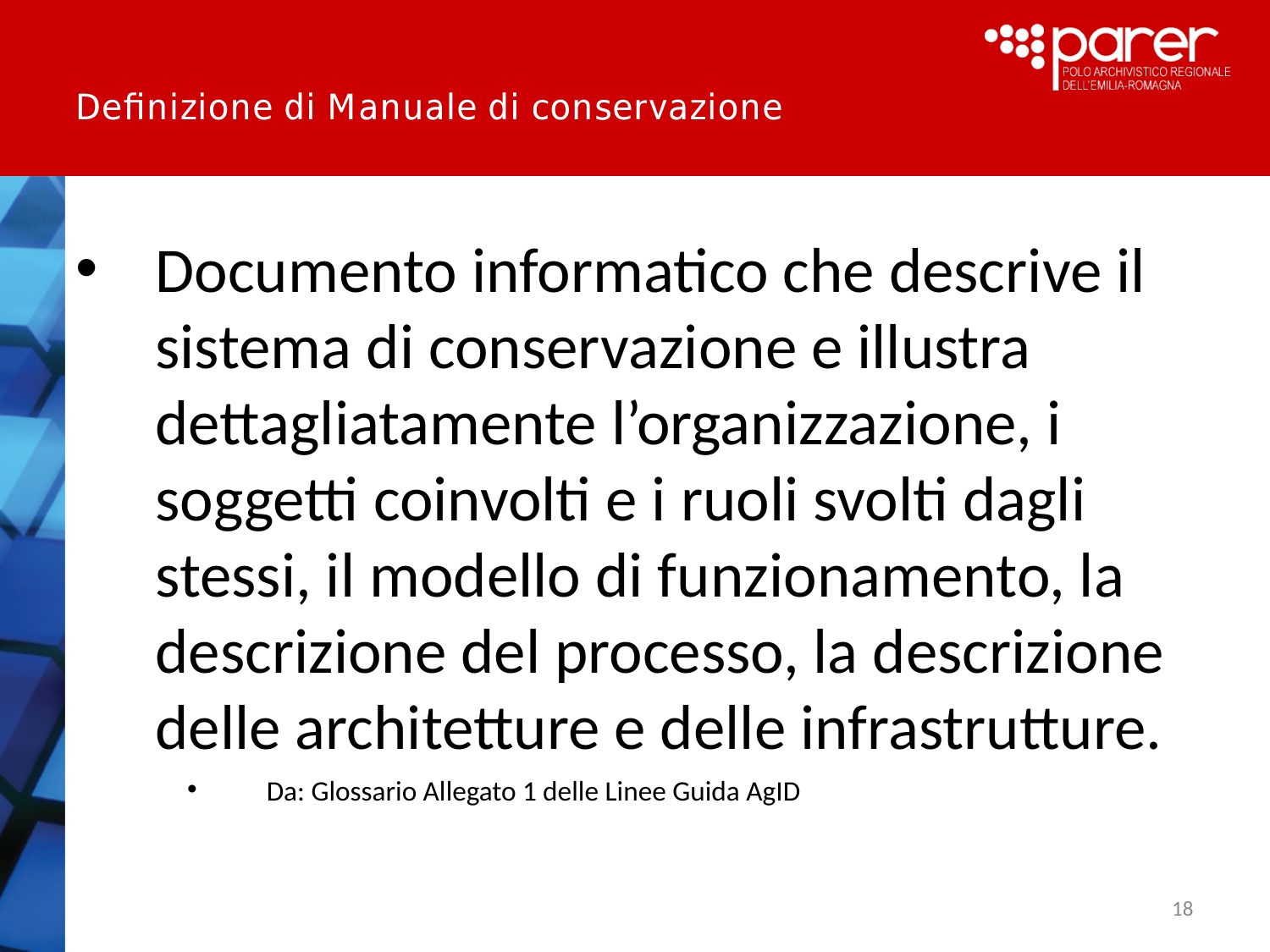

# Definizione di Manuale di conservazione
Documento informatico che descrive il sistema di conservazione e illustra dettagliatamente l’organizzazione, i soggetti coinvolti e i ruoli svolti dagli stessi, il modello di funzionamento, la descrizione del processo, la descrizione delle architetture e delle infrastrutture.
Da: Glossario Allegato 1 delle Linee Guida AgID

18